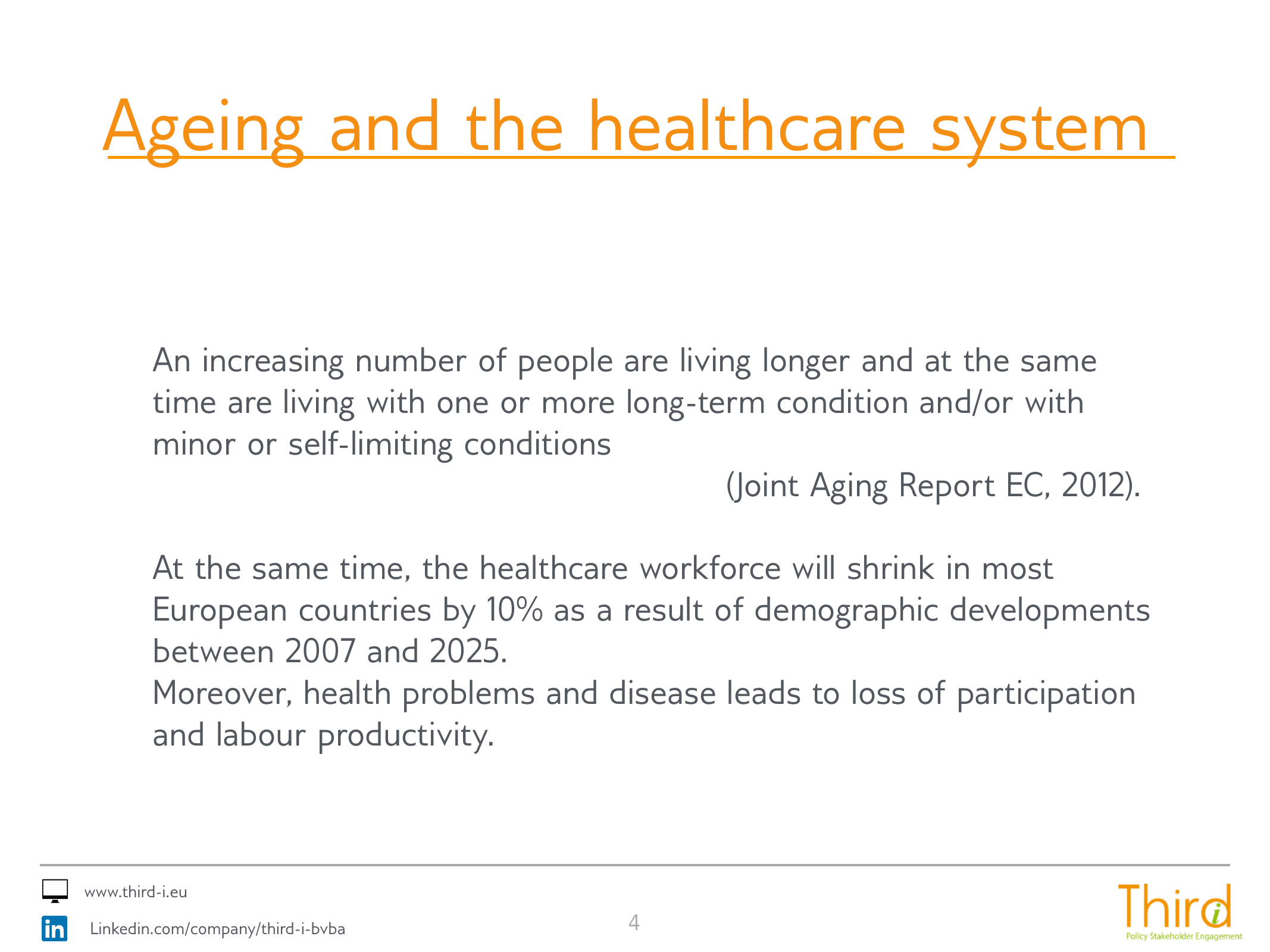

# Ageing and the healthcare system
An increasing number of people are living longer and at the same time are living with one or more long-term condition and/or with minor or self-limiting conditions
(Joint Aging Report EC, 2012).

At the same time, the healthcare workforce will shrink in most European countries by 10% as a result of demographic developments between 2007 and 2025.
Moreover, health problems and disease leads to loss of participation and labour productivity.
4